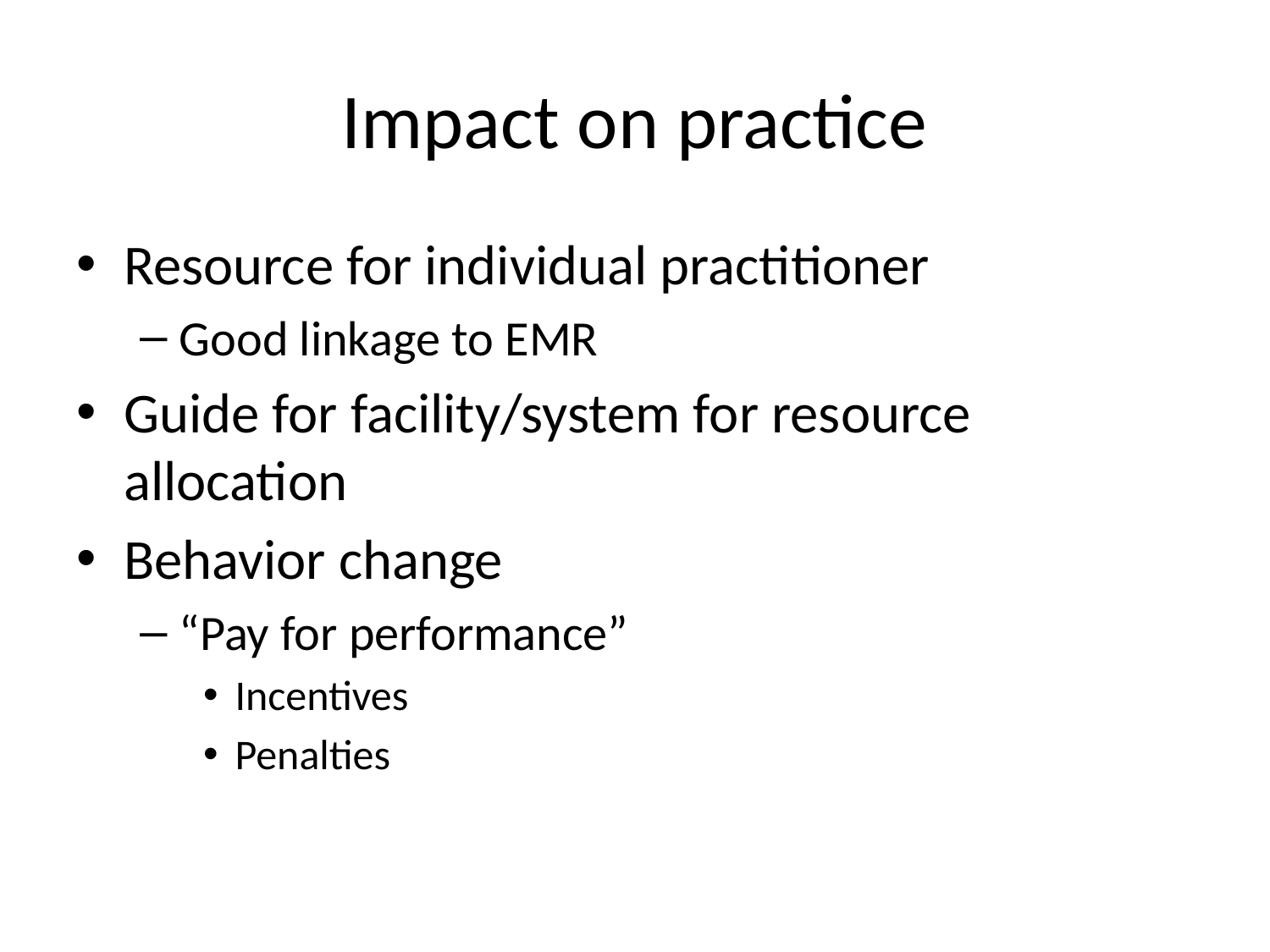

# Impact on practice
Resource for individual practitioner
Good linkage to EMR
Guide for facility/system for resource allocation
Behavior change
“Pay for performance”
Incentives
Penalties